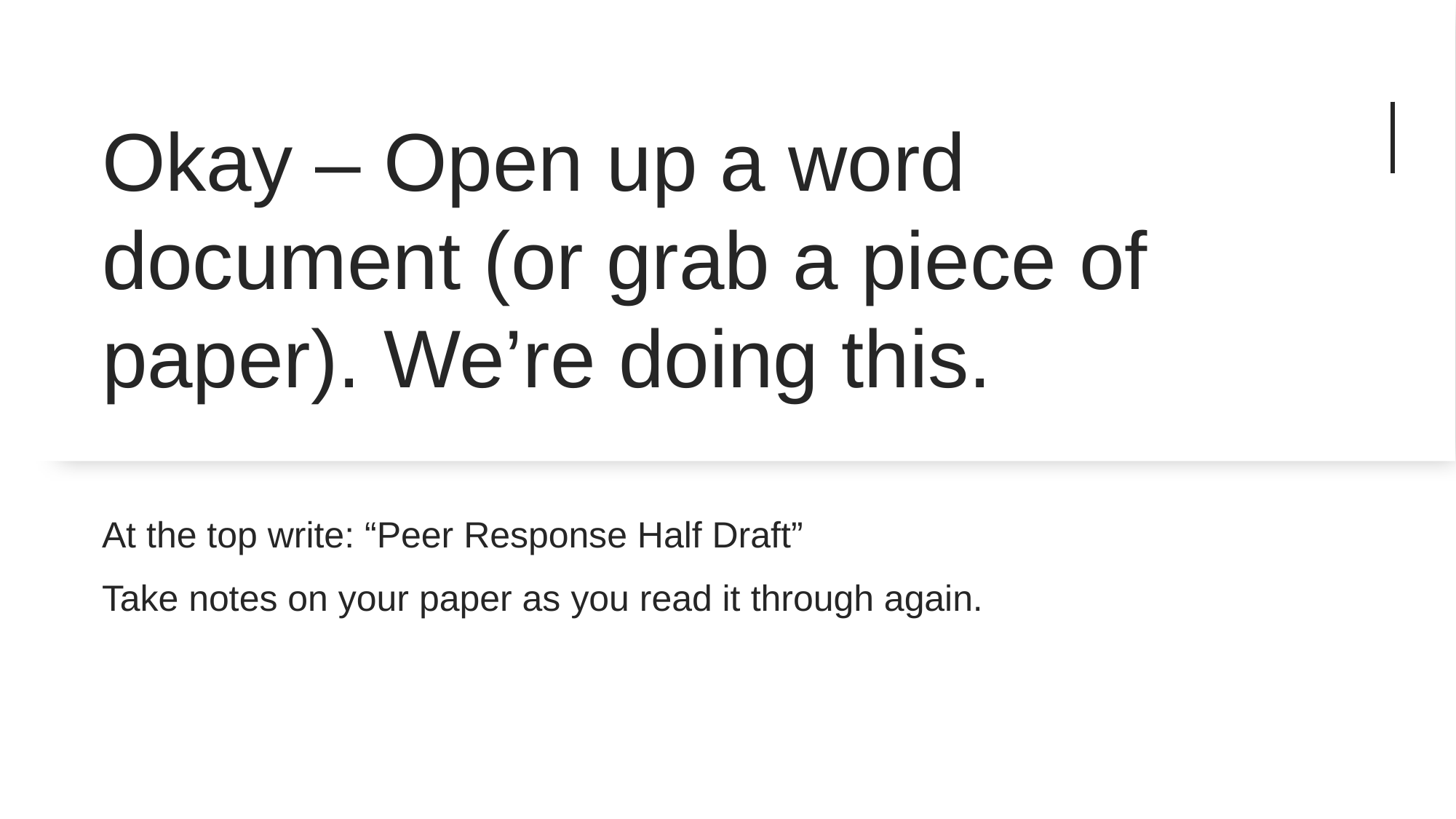

# Okay – Open up a word document (or grab a piece of paper). We’re doing this.
At the top write: “Peer Response Half Draft”
Take notes on your paper as you read it through again.